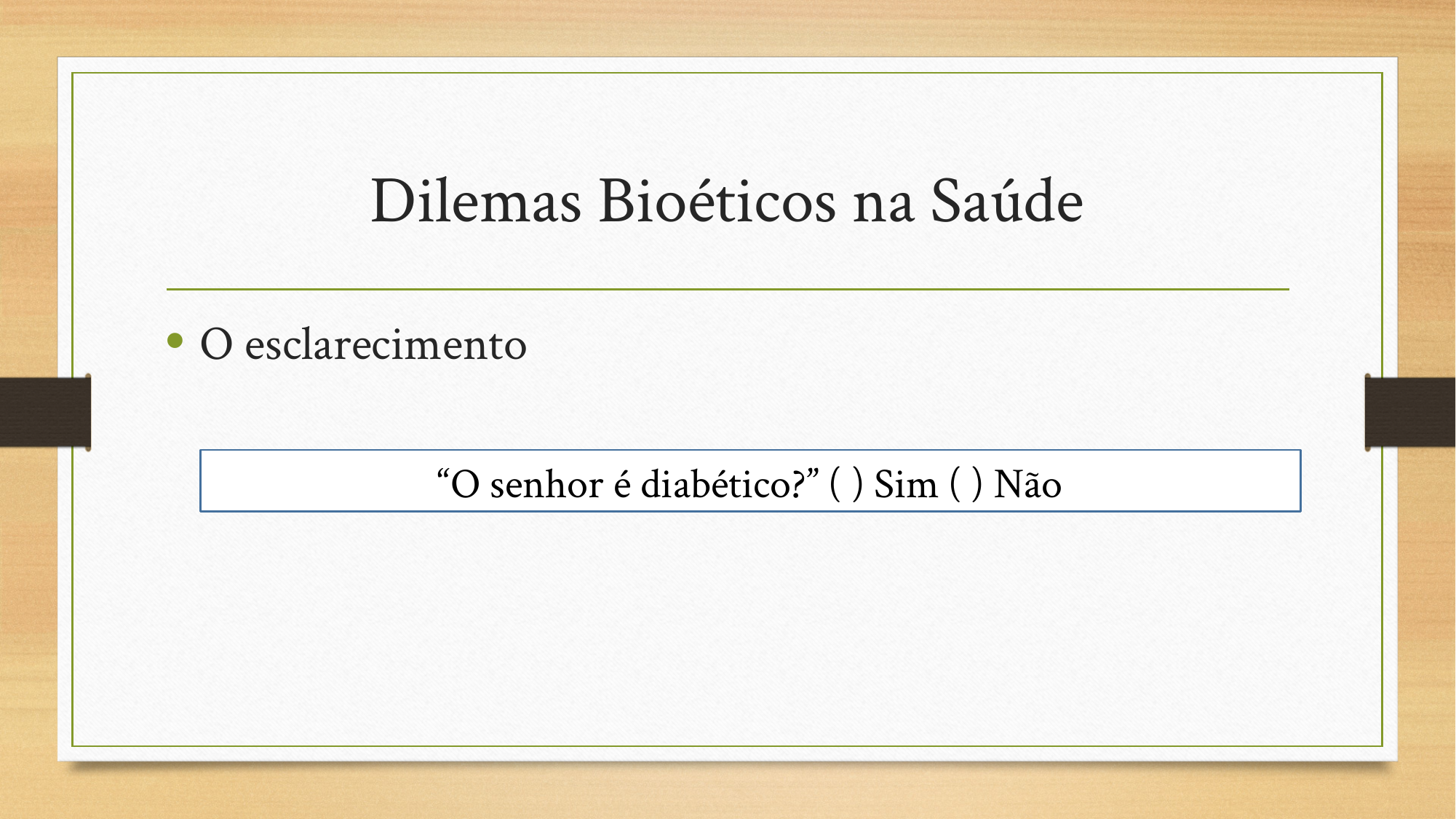

# Dilemas Bioéticos na Saúde
O esclarecimento

“O senhor é diabético?” ( ) Sim ( ) Não